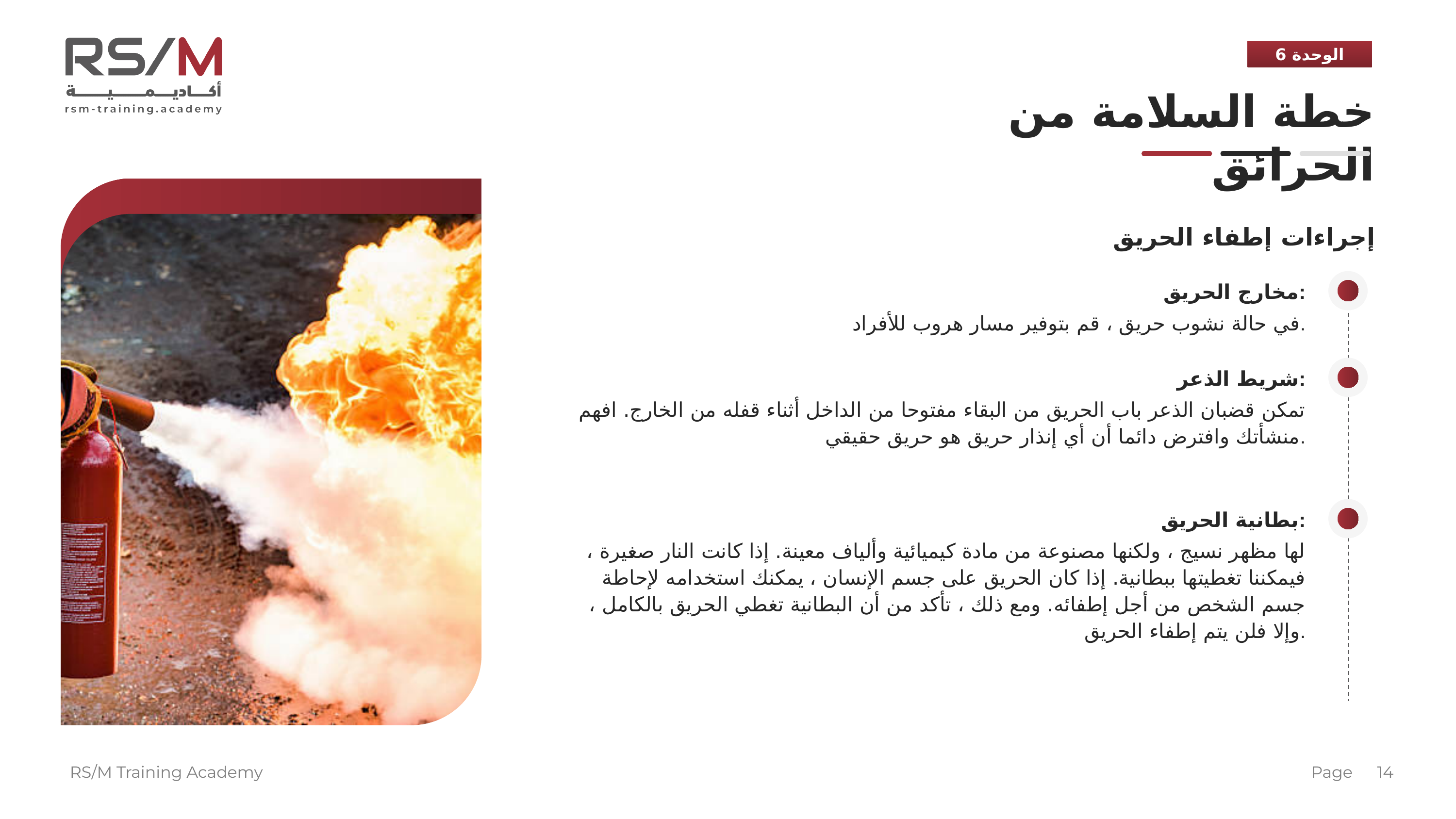

الوحدة 6
خطة السلامة من الحرائق

إجراءات إطفاء الحريق

مخارج الحريق:

في حالة نشوب حريق ، قم بتوفير مسار هروب للأفراد.
شريط الذعر:

تمكن قضبان الذعر باب الحريق من البقاء مفتوحا من الداخل أثناء قفله من الخارج. افهم منشأتك وافترض دائما أن أي إنذار حريق هو حريق حقيقي.
بطانية الحريق:

لها مظهر نسيج ، ولكنها مصنوعة من مادة كيميائية وألياف معينة. إذا كانت النار صغيرة ، فيمكننا تغطيتها ببطانية. إذا كان الحريق على جسم الإنسان ، يمكنك استخدامه لإحاطة جسم الشخص من أجل إطفائه. ومع ذلك ، تأكد من أن البطانية تغطي الحريق بالكامل ، وإلا فلن يتم إطفاء الحريق.